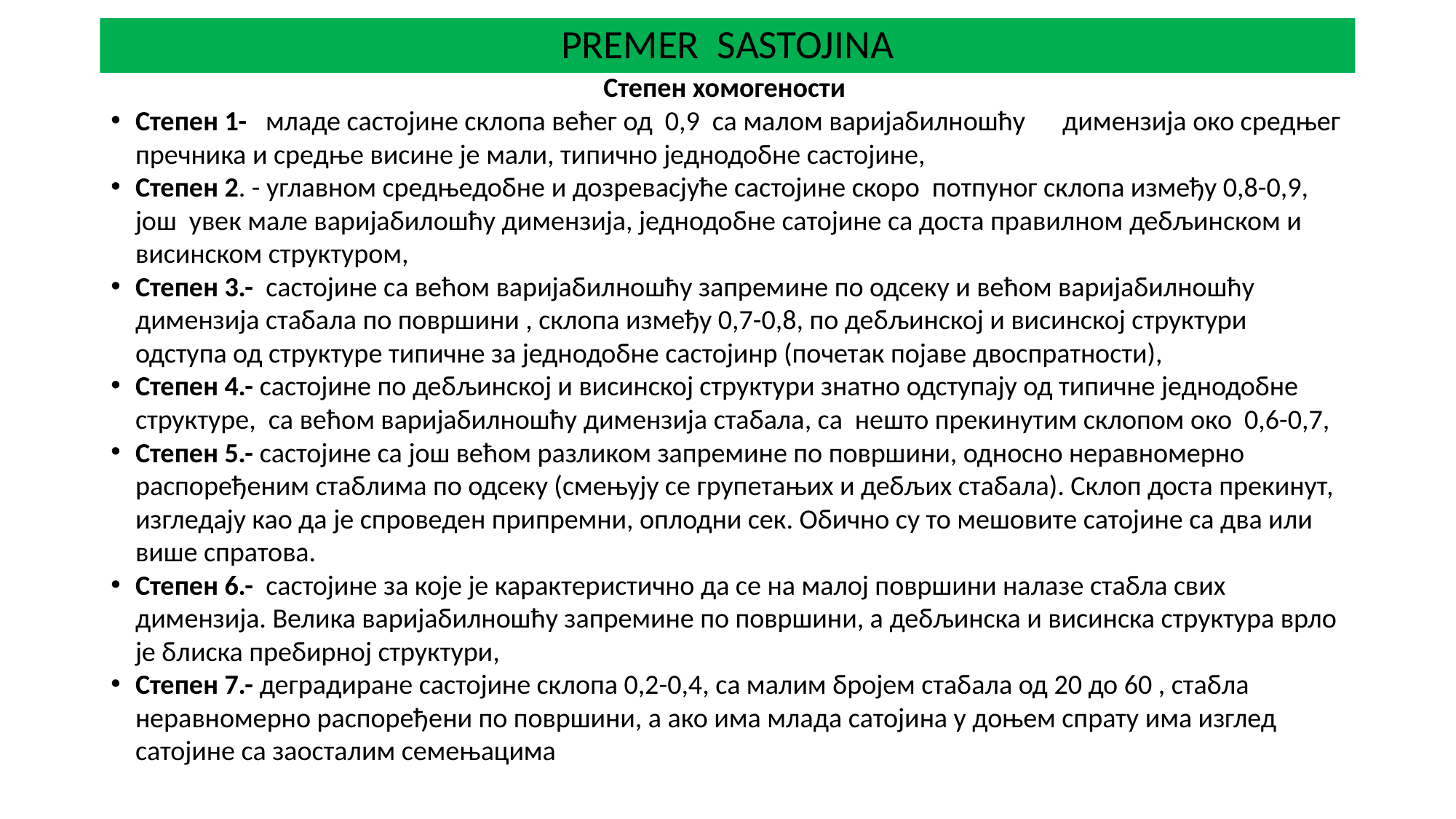

# PREMER  SASTOJINA
Степен хомогености
Степен 1-   младе састојине склопа већег од  0,9  са малом варијабилношћу      димензија око средњег пречника и средње висине је мали, типично једнодобне састојине,
Степен 2. - углавном средњедобне и дозревасјуће састојине скоро  потпуног склопа између 0,8-0,9, још  увек мале варијабилошћу димензија, једнодобне сатојине са доста правилном дебљинском и висинском структуром,
Степен 3.-  састојине са већом варијабилношћу запремине по одсеку и већом варијабилношћу димензија стабала по површини , склопа између 0,7-0,8, по дебљинској и висинској структури одступа од структуре типичне за једнодобне састојинр (почетак појаве двоспратности),
Степен 4.- састојине по дебљинској и висинској структури знатно одступају од типичне једнодобне структуре,  са већом варијабилношћу димензија стабала, са  нешто прекинутим склопом око  0,6-0,7,
Степен 5.- састојине са још већом разликом запремине по површини, односно неравномерно распоређеним стаблима по одсеку (смењују се групетањих и дебљих стабала). Склоп доста прекинут, изгледају као да је спроведен припремни, оплодни сек. Обично су то мешовите сатојине са два или више спратова.
Степен 6.-  састојине за које је карактеристично да се на малој површини налазе стабла свих димензија. Велика варијабилношћу запремине по површини, а дебљинска и висинска структура врло је блиска пребирној структури,
Степен 7.- деградиране састојине склопа 0,2-0,4, са малим бројем стабала од 20 до 60 , стабла неравномерно распоређени по површини, а ако има млада сатојина у доњем спрату има изглед сатојине са заосталим семењацима